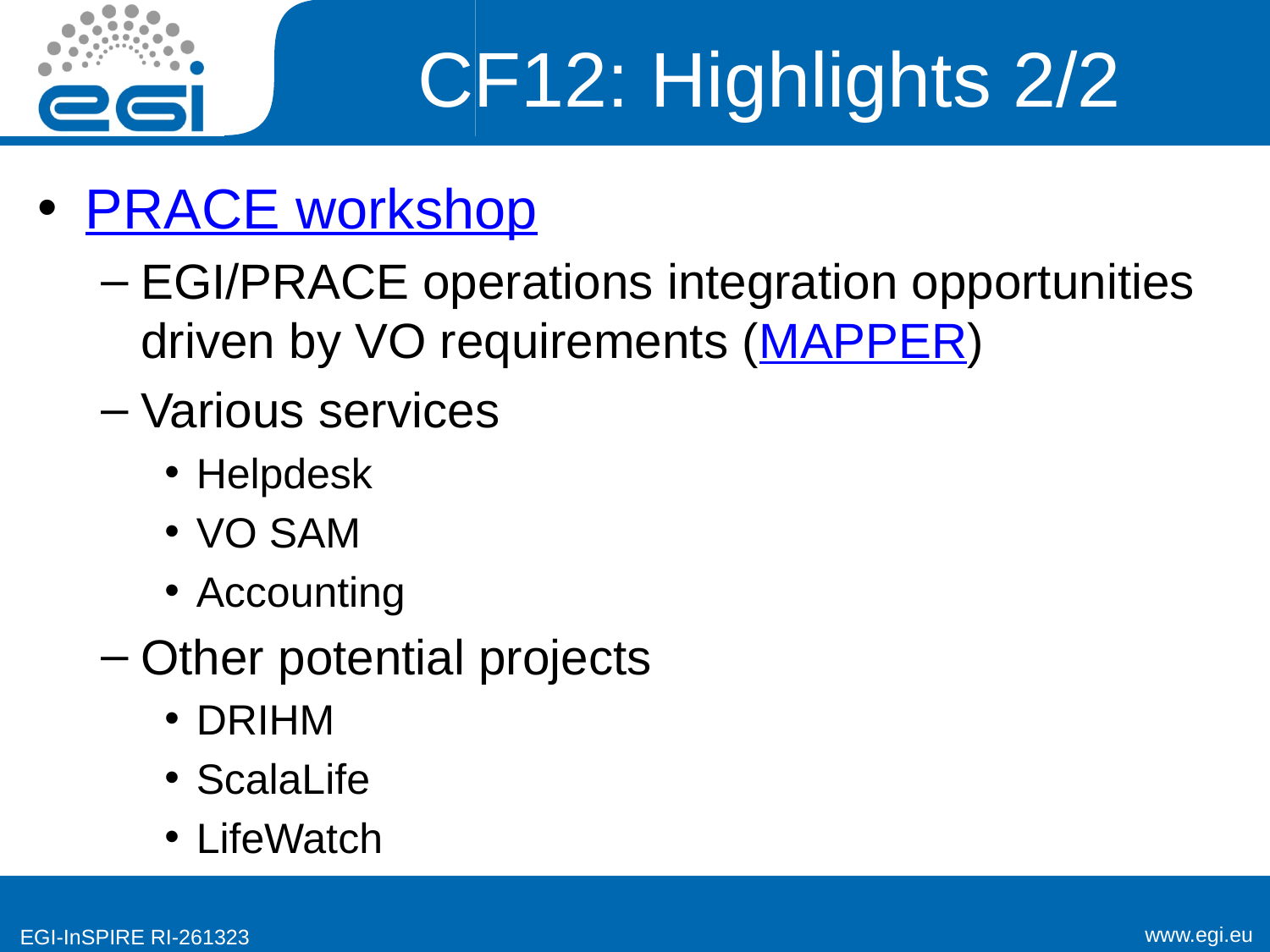

# CF12: Highlights 2/2
PRACE workshop
EGI/PRACE operations integration opportunities driven by VO requirements (MAPPER)
Various services
Helpdesk
VO SAM
Accounting
Other potential projects
DRIHM
ScalaLife
LifeWatch